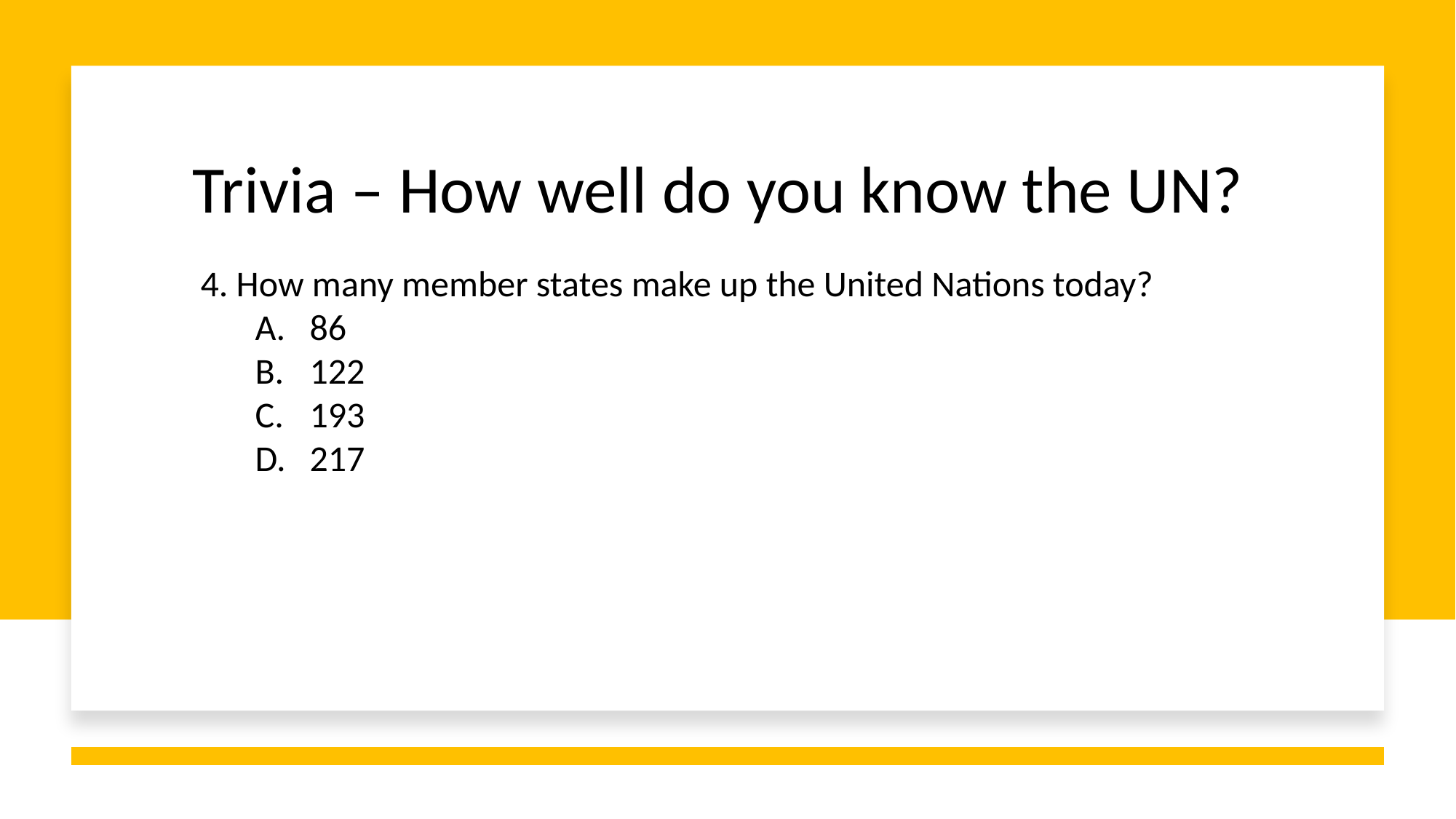

# Trivia – How well do you know the UN?
4. How many member states make up the United Nations today?
86
122
193
217